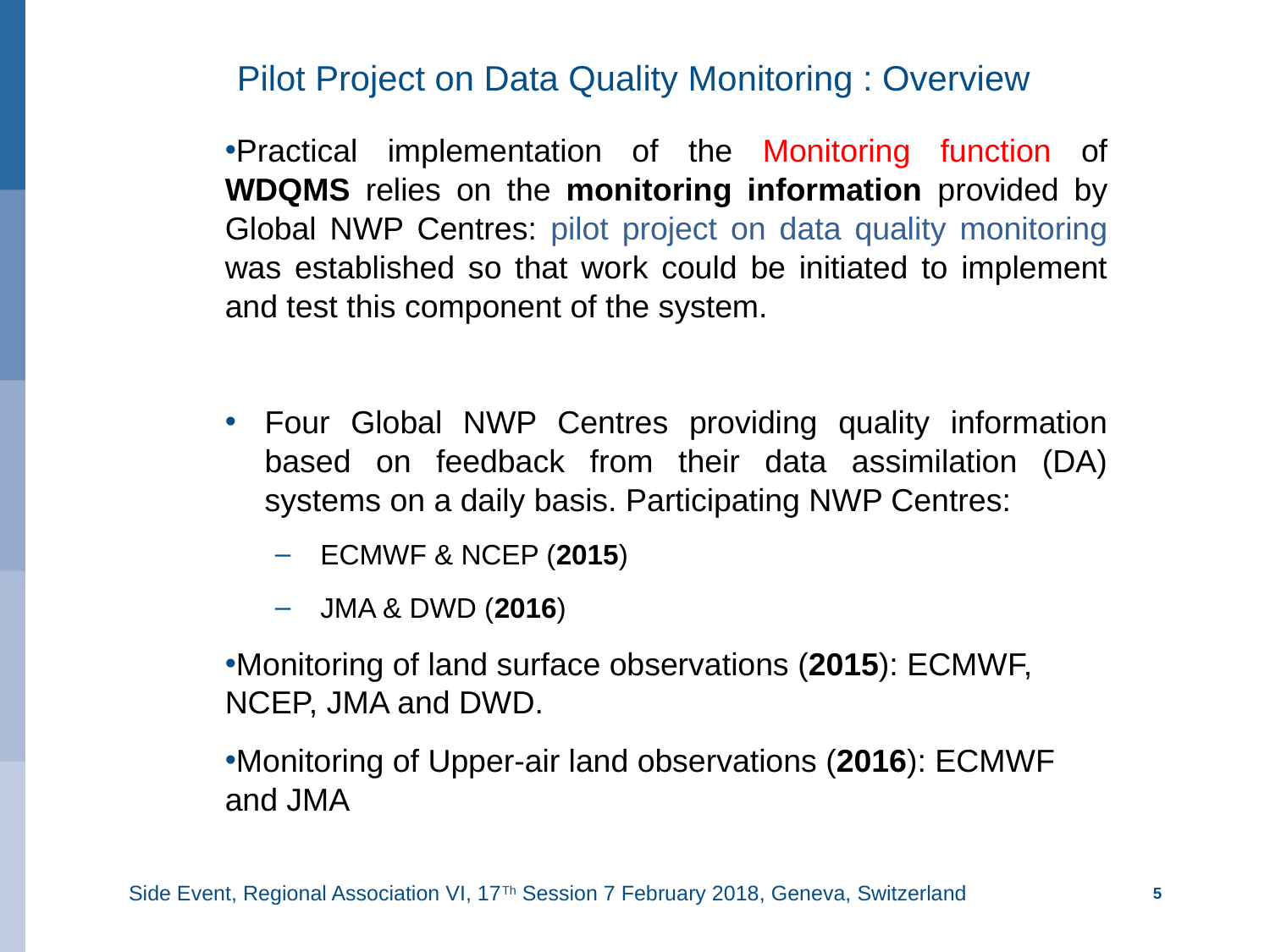

# Pilot Project on Data Quality Monitoring : Overview
Practical implementation of the Monitoring function of WDQMS relies on the monitoring information provided by Global NWP Centres: pilot project on data quality monitoring was established so that work could be initiated to implement and test this component of the system.

Four Global NWP Centres providing quality information based on feedback from their data assimilation (DA) systems on a daily basis. Participating NWP Centres:
 ECMWF & NCEP (2015)
 JMA & DWD (2016)
Monitoring of land surface observations (2015): ECMWF, NCEP, JMA and DWD.
Monitoring of Upper-air land observations (2016): ECMWF and JMA
Side Event, Regional Association VI, 17Th Session 7 February 2018, Geneva, Switzerland
5